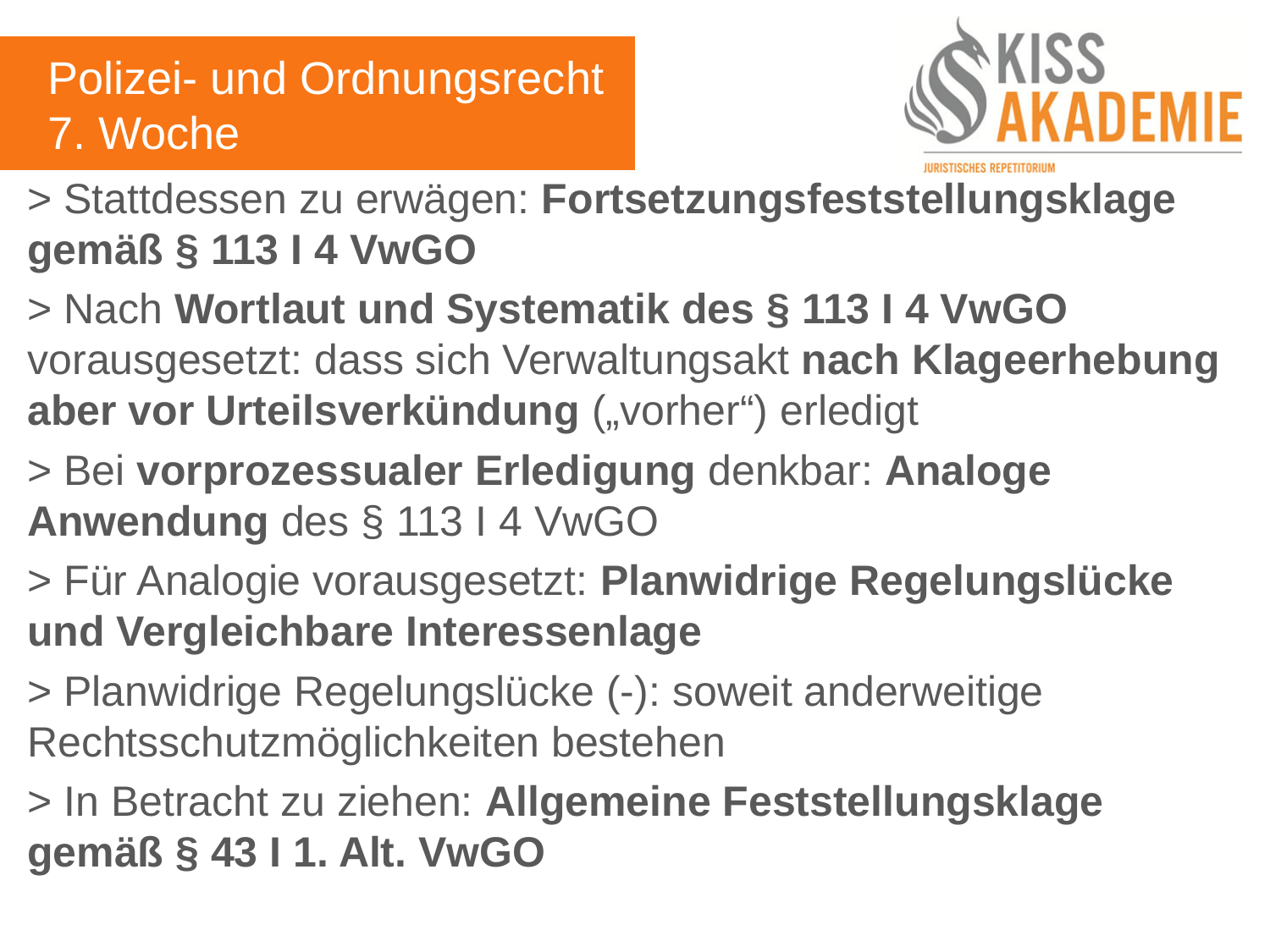

Polizei- und Ordnungsrecht
7. Woche
> Stattdessen zu erwägen: Fortsetzungsfeststellungsklage gemäß § 113 I 4 VwGO
> Nach Wortlaut und Systematik des § 113 I 4 VwGO vorausgesetzt: dass sich Verwaltungsakt nach Klageerhebung aber vor Urteilsverkündung („vorher“) erledigt
> Bei vorprozessualer Erledigung denkbar: Analoge Anwendung des § 113 I 4 VwGO
> Für Analogie vorausgesetzt: Planwidrige Regelungslücke und Vergleichbare Interessenlage
> Planwidrige Regelungslücke (-): soweit anderweitige Rechtsschutzmöglichkeiten bestehen
> In Betracht zu ziehen: Allgemeine Feststellungsklage gemäß § 43 I 1. Alt. VwGO